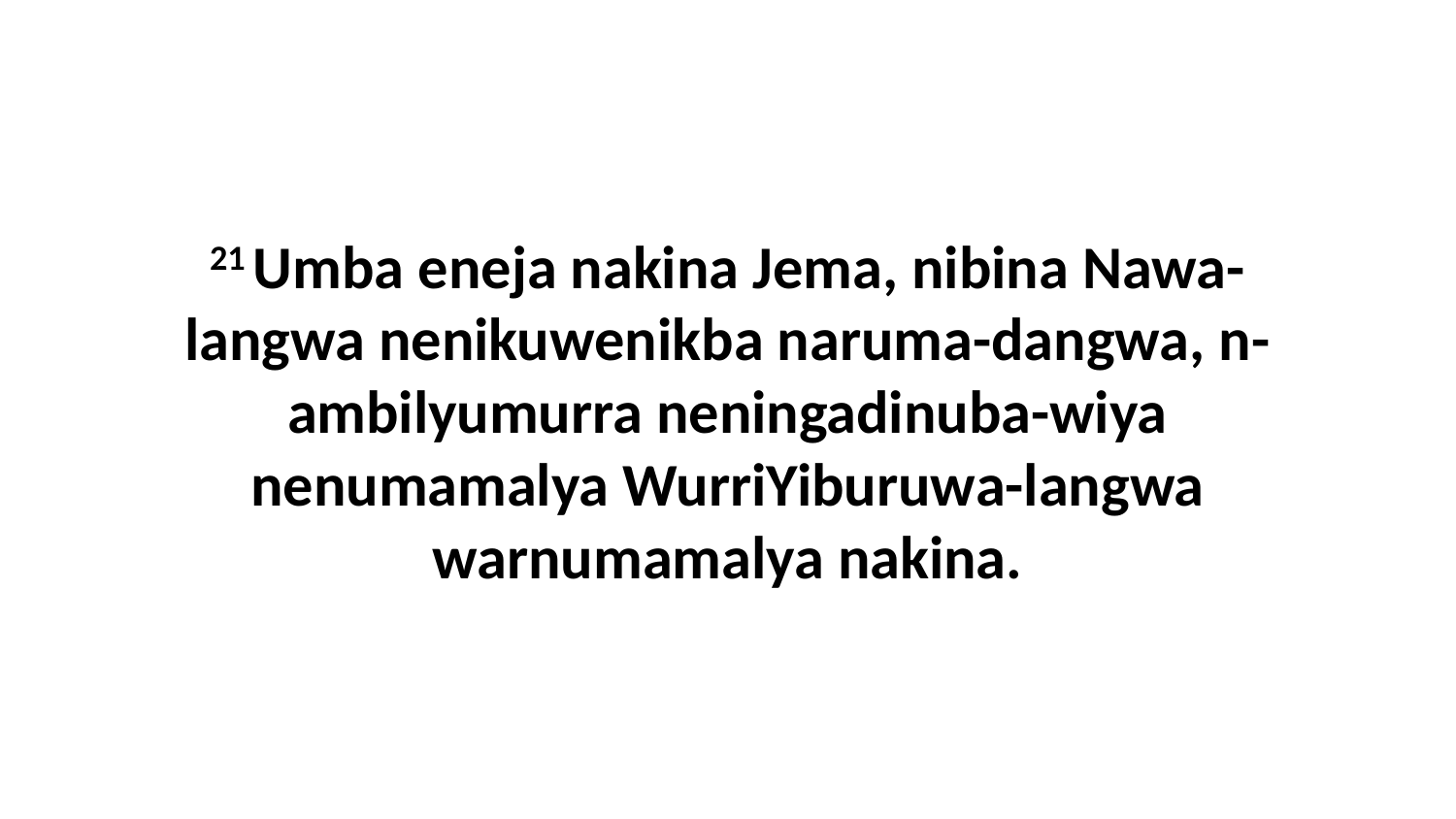

21 Umba eneja nakina Jema, nibina Nawa-langwa nenikuwenikba naruma-dangwa, n-ambilyumurra neningadinuba-wiya nenumamalya WurriYiburuwa-langwa warnumamalya nakina.